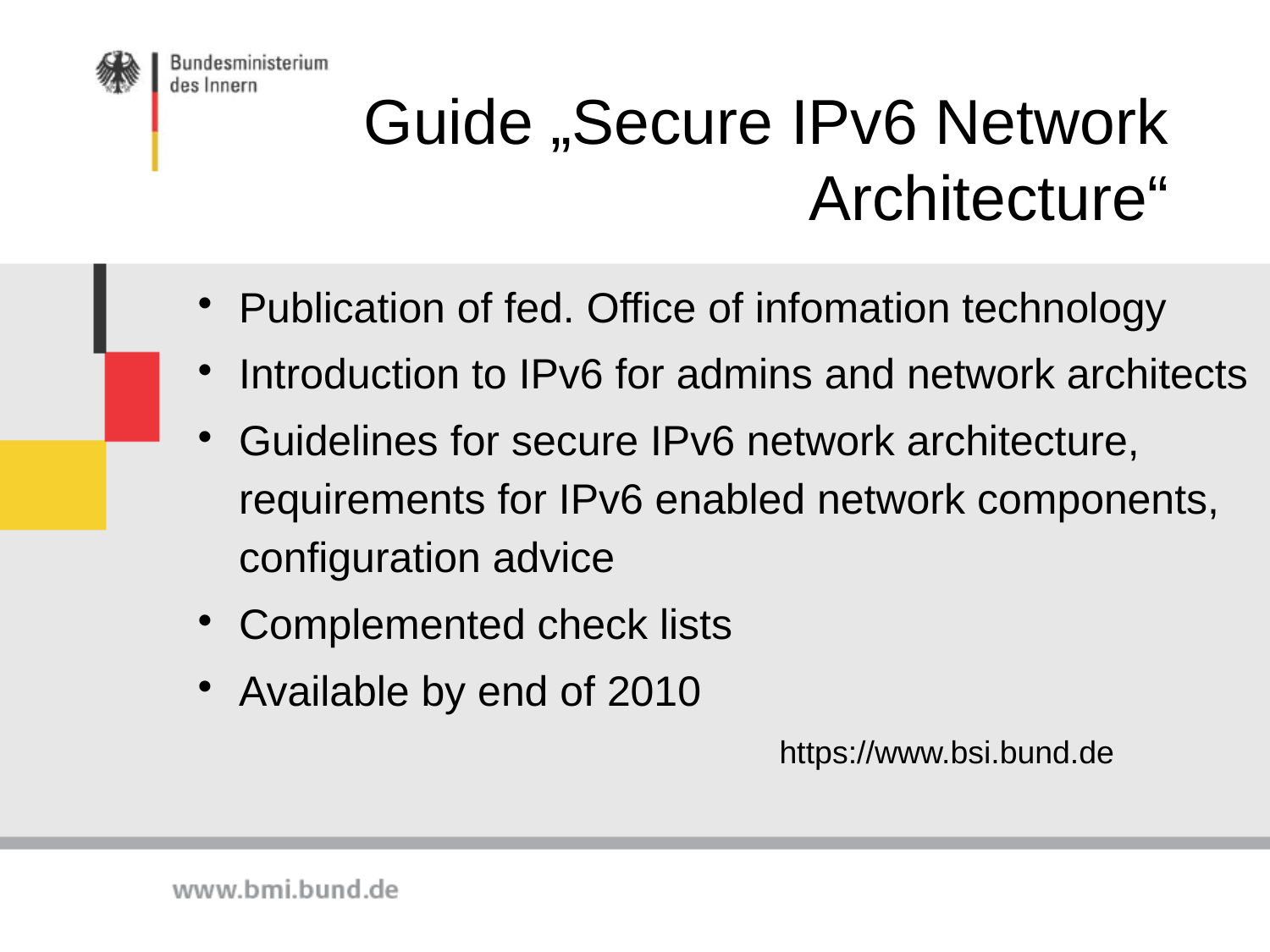

# Guide „Secure IPv6 Network Architecture“
Publication of fed. Office of infomation technology
Introduction to IPv6 for admins and network architects
Guidelines for secure IPv6 network architecture, requirements for IPv6 enabled network components, configuration advice
Complemented check lists
Available by end of 2010
https://www.bsi.bund.de